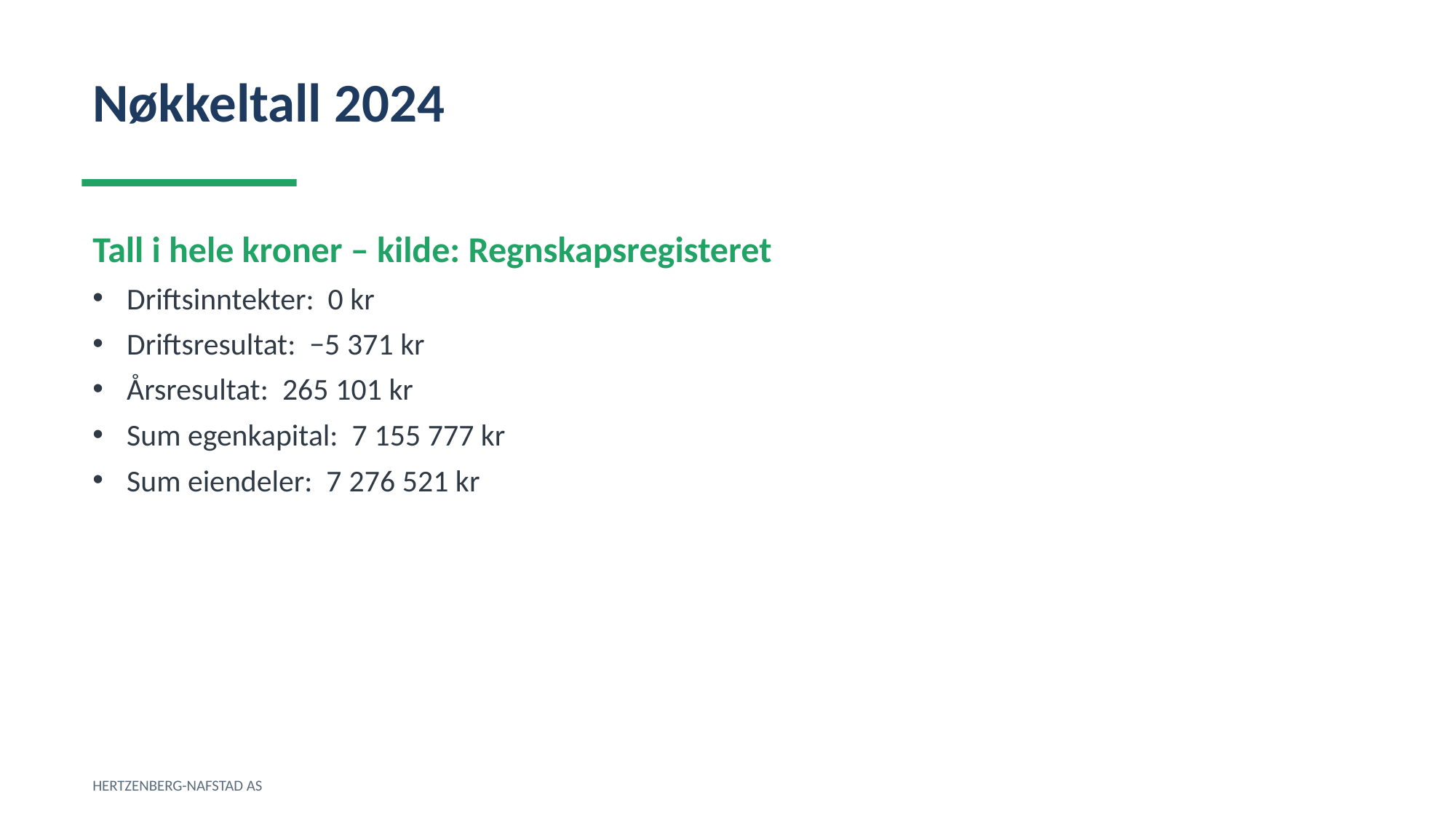

Nøkkeltall 2024

Tall i hele kroner – kilde: Regnskapsregisteret
Driftsinntekter:  0 kr
Driftsresultat:  −5 371 kr
Årsresultat:  265 101 kr
Sum egenkapital:  7 155 777 kr
Sum eiendeler:  7 276 521 kr
HERTZENBERG-NAFSTAD AS